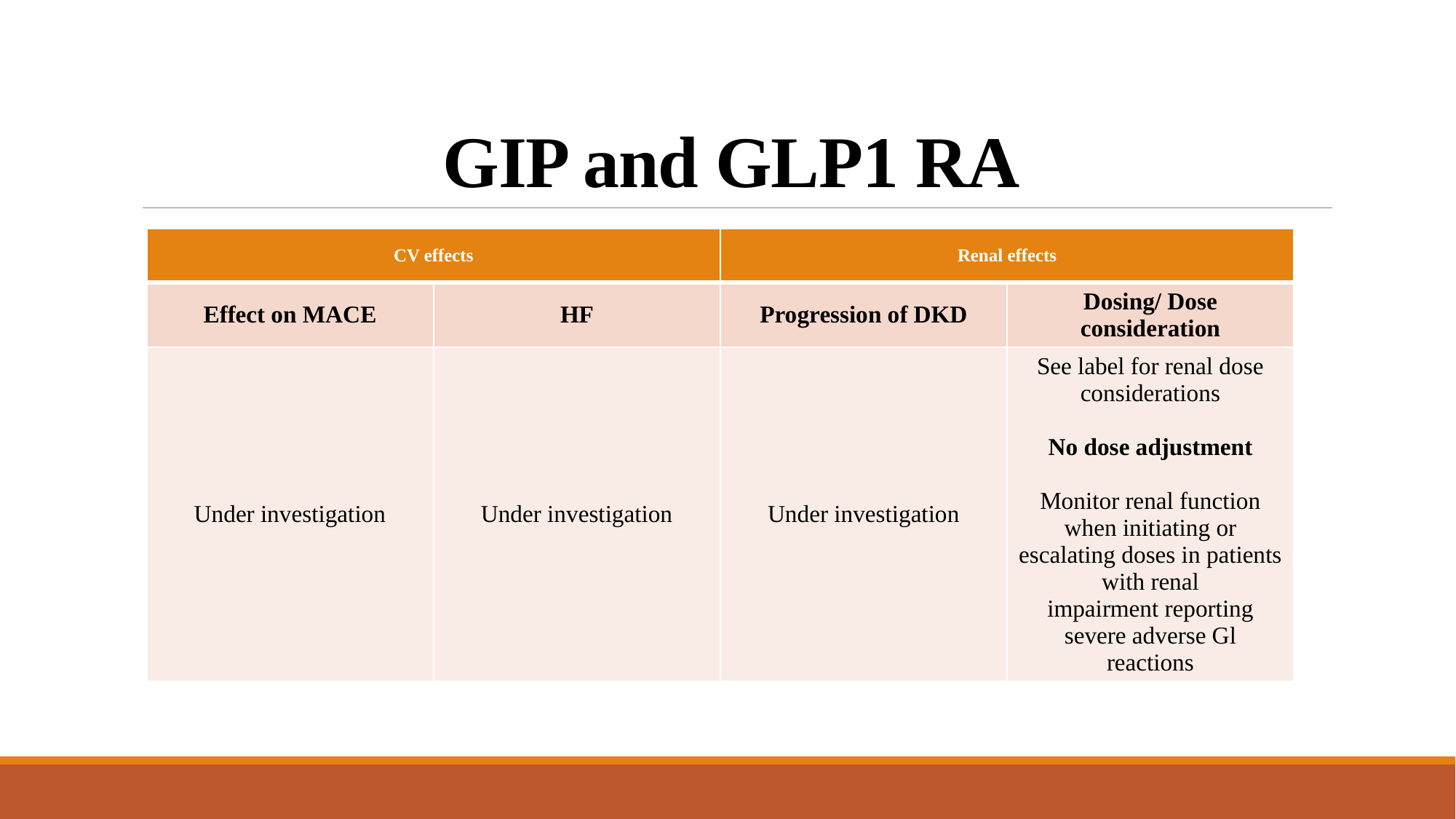

# GIP and GLP1 RA
| CV effects |  | Renal effects |  |
| --- | --- | --- | --- |
| Effect on MACE | HF | Progression of DKD | Dosing/ Dose consideration |
| Under investigation | Under investigation | Under investigation | See label for renal dose considerations No dose adjustment Monitor renal function when initiating or escalating doses in patients with renal impairment reporting severe adverse Gl reactions |